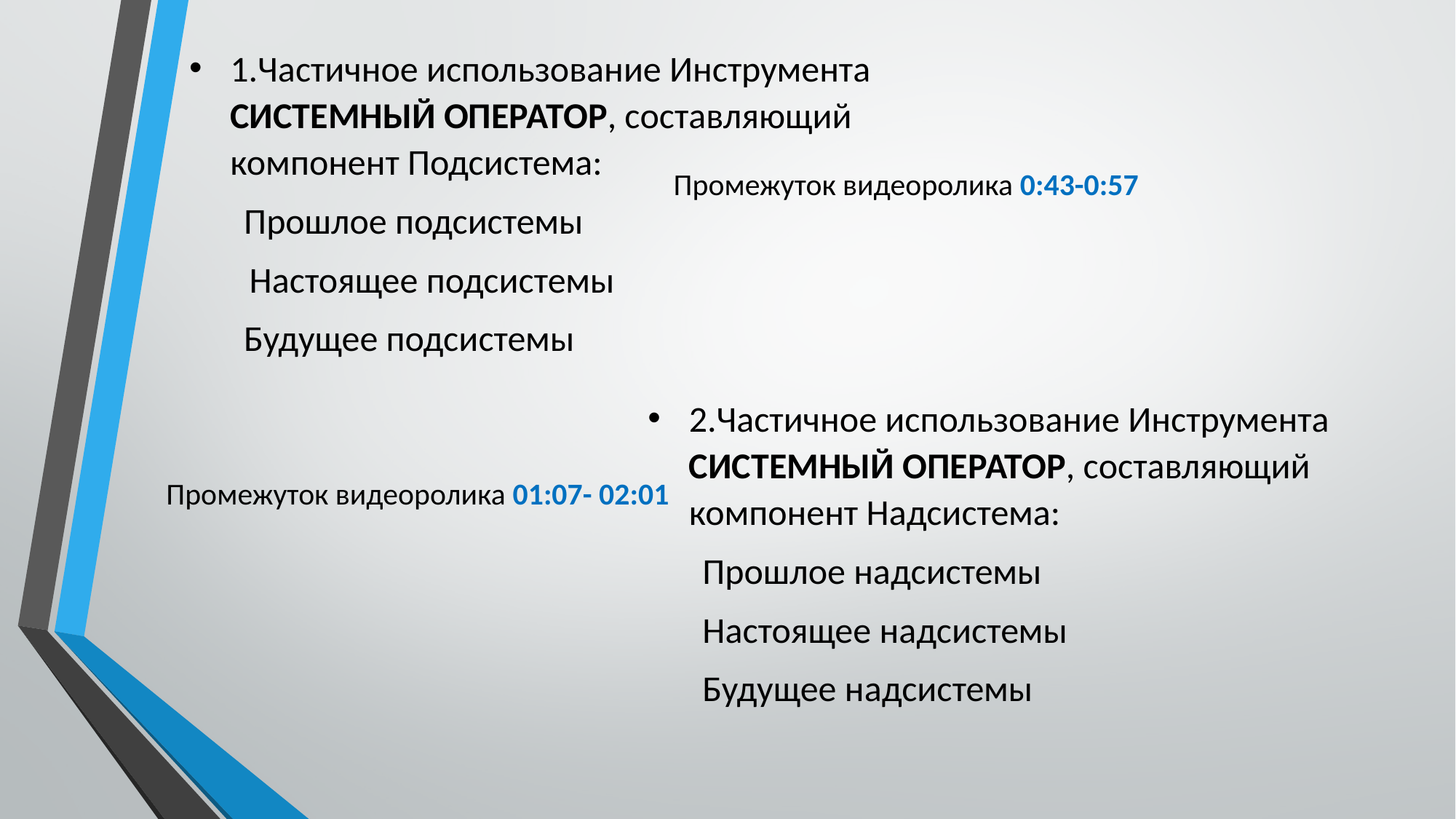

1.Частичное использование Инструмента СИСТЕМНЫЙ ОПЕРАТОР, составляющий компонент Подсистема:
Прошлое подсистемы
    Настоящее подсистемы
Будущее подсистемы
Промежуток видеоролика 0:43-0:57

2.Частичное использование Инструмента СИСТЕМНЫЙ ОПЕРАТОР, составляющий компонент Надсистема:
Прошлое надсистемы
Настоящее надсистемы
Будущее надсистемы
Промежуток видеоролика 01:07- 02:01